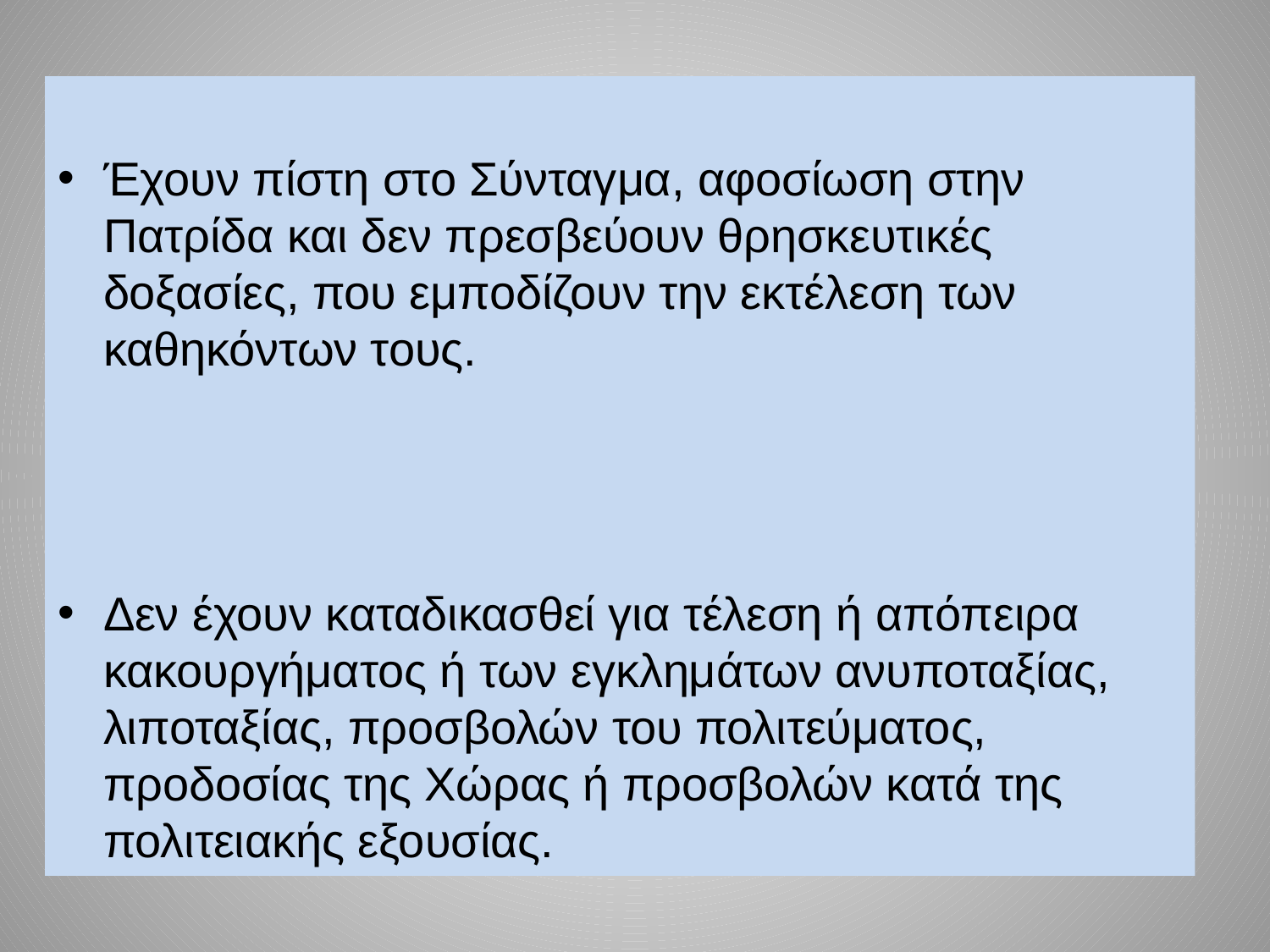

#

Έχουν πίστη στο Σύνταγμα, αφοσίωση στην Πατρίδα και δεν πρεσβεύουν θρησκευτικές δοξασίες, που εμποδίζουν την εκτέλεση των καθηκόντων τους.

Δεν έχουν καταδικασθεί για τέλεση ή απόπειρα κακουργήματος ή των εγκλημάτων ανυποταξίας, λιποταξίας, προσβολών του πολιτεύματος, προδοσίας της Χώρας ή προσβολών κατά της πολιτειακής εξουσίας.